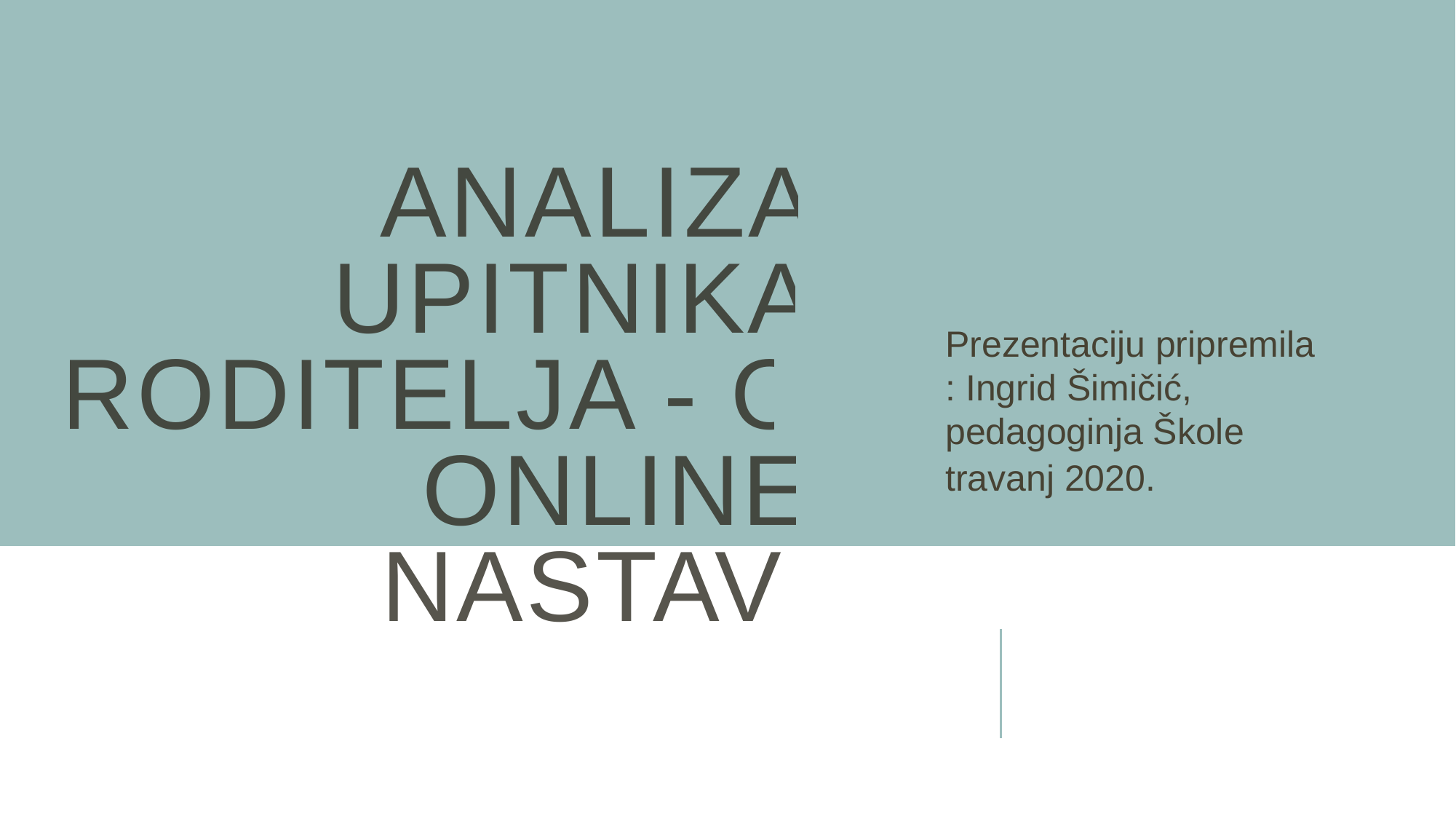

# ANALIZA UPITNIKA RODITELJA - O ONLINE NASTAVI
Prezentaciju pripremila : Ingrid Šimičić, pedagoginja Škole
travanj 2020.